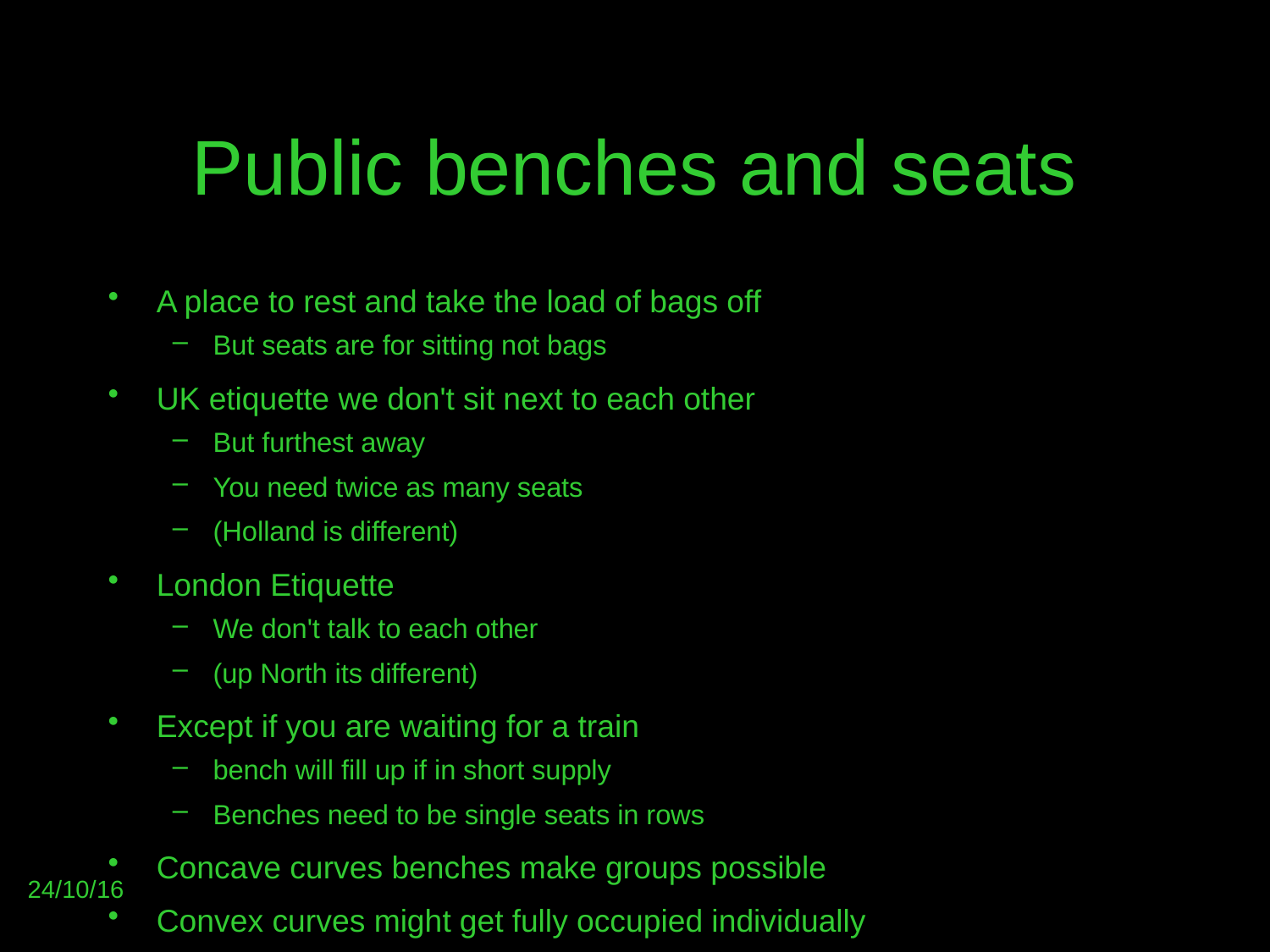

Public benches and seats
A place to rest and take the load of bags off
But seats are for sitting not bags
UK etiquette we don't sit next to each other
But furthest away
You need twice as many seats
(Holland is different)
London Etiquette
We don't talk to each other
(up North its different)
Except if you are waiting for a train
bench will fill up if in short supply
Benches need to be single seats in rows
Concave curves benches make groups possible
Convex curves might get fully occupied individually
24/10/16
© GBE 2016 Ownership of Spaces
20